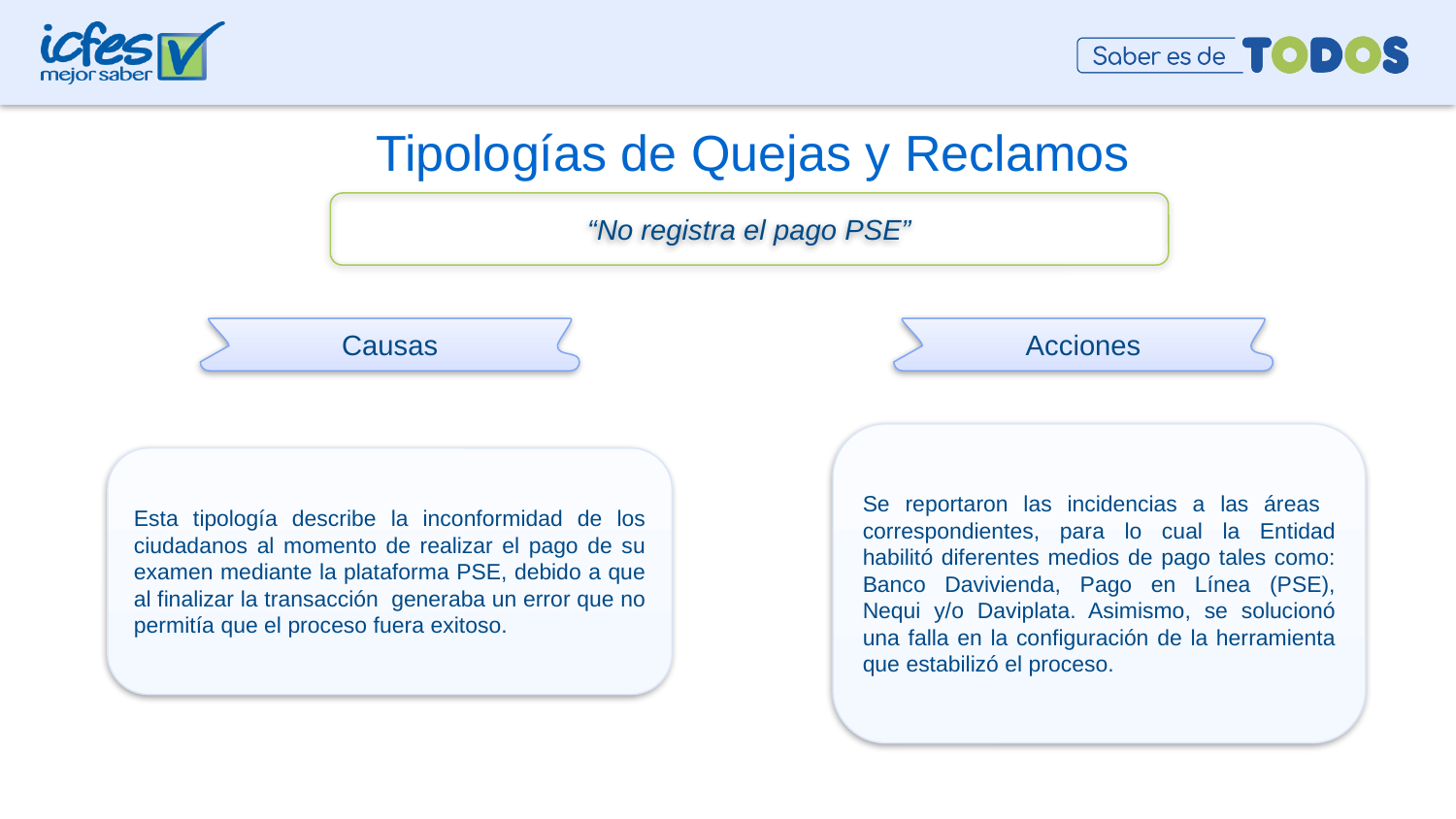

Tipologías de Quejas y Reclamos
“No registra el pago PSE”
Causas
Acciones
Se reportaron las incidencias a las áreas  correspondientes, para lo cual la Entidad habilitó diferentes medios de pago tales como: Banco Davivienda, Pago en Línea (PSE), Nequi y/o Daviplata. Asimismo, se solucionó una falla en la configuración de la herramienta que estabilizó el proceso.
Esta tipología describe la inconformidad de los ciudadanos al momento de realizar el pago de su examen mediante la plataforma PSE, debido a que al finalizar la transacción  generaba un error que no permitía que el proceso fuera exitoso.